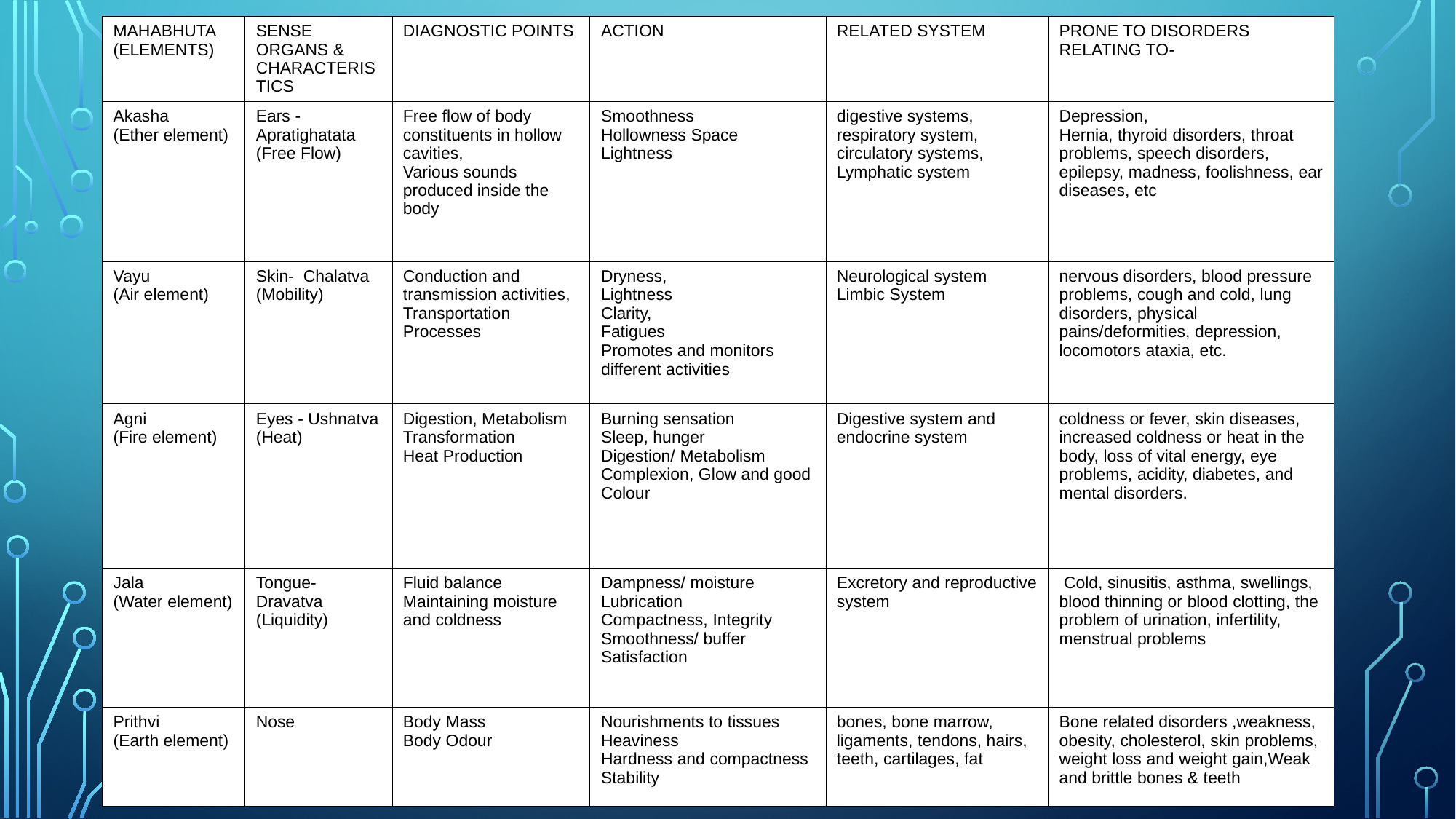

| MAHABHUTA (ELEMENTS) | SENSE ORGANS & CHARACTERISTICS | DIAGNOSTIC POINTS | ACTION | RELATED SYSTEM | PRONE TO DISORDERS RELATING TO- |
| --- | --- | --- | --- | --- | --- |
| Akasha (Ether element) | Ears - Apratighatata (Free Flow) | Free flow of body constituents in hollow cavities, Various sounds produced inside the body | Smoothness Hollowness Space Lightness | digestive systems, respiratory system, circulatory systems, Lymphatic system | Depression, Hernia, thyroid disorders, throat problems, speech disorders, epilepsy, madness, foolishness, ear diseases, etc |
| Vayu (Air element) | Skin- Chalatva (Mobility) | Conduction and transmission activities, Transportation Processes | Dryness, Lightness Clarity, Fatigues Promotes and monitors different activities | Neurological system Limbic System | nervous disorders, blood pressure problems, cough and cold, lung disorders, physical pains/deformities, depression, locomotors ataxia, etc. |
| Agni (Fire element) | Eyes - Ushnatva (Heat) | Digestion, Metabolism Transformation Heat Production | Burning sensation Sleep, hunger Digestion/ Metabolism Complexion, Glow and good Colour | Digestive system and endocrine system | coldness or fever, skin diseases, increased coldness or heat in the body, loss of vital energy, eye problems, acidity, diabetes, and mental disorders. |
| Jala (Water element) | Tongue-Dravatva (Liquidity) | Fluid balance Maintaining moisture and coldness | Dampness/ moisture Lubrication Compactness, Integrity Smoothness/ buffer Satisfaction | Excretory and reproductive system | Cold, sinusitis, asthma, swellings, blood thinning or blood clotting, the problem of urination, infertility, menstrual problems |
| Prithvi (Earth element) | Nose | Body Mass Body Odour | Nourishments to tissues Heaviness Hardness and compactness Stability | bones, bone marrow, ligaments, tendons, hairs, teeth, cartilages, fat | Bone related disorders ,weakness, obesity, cholesterol, skin problems, weight loss and weight gain,Weak and brittle bones & teeth |